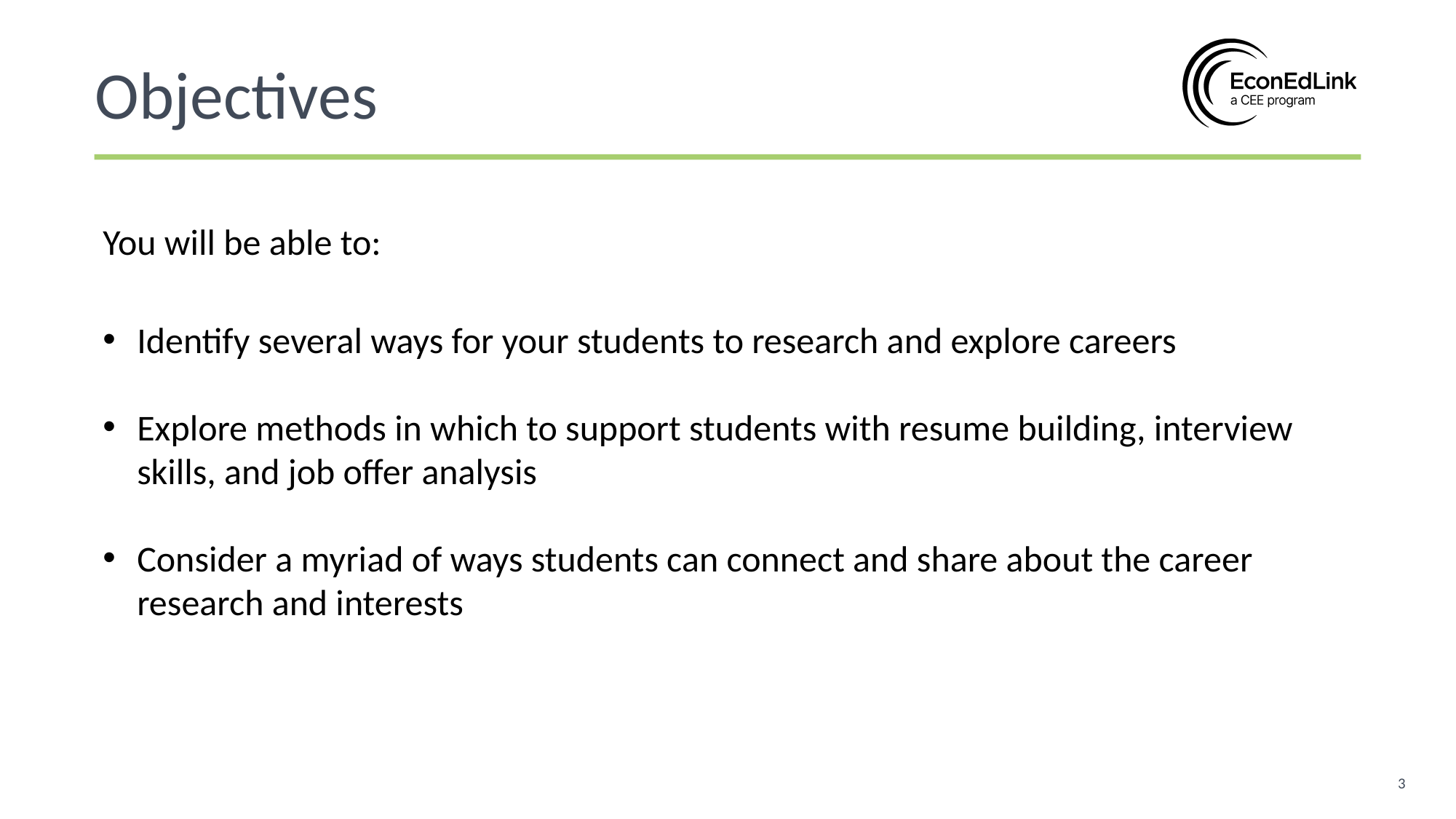

Objectives
You will be able to:

Identify several ways for your students to research and explore careers

Explore methods in which to support students with resume building, interview skills, and job offer analysis

Consider a myriad of ways students can connect and share about the career research and interests

3